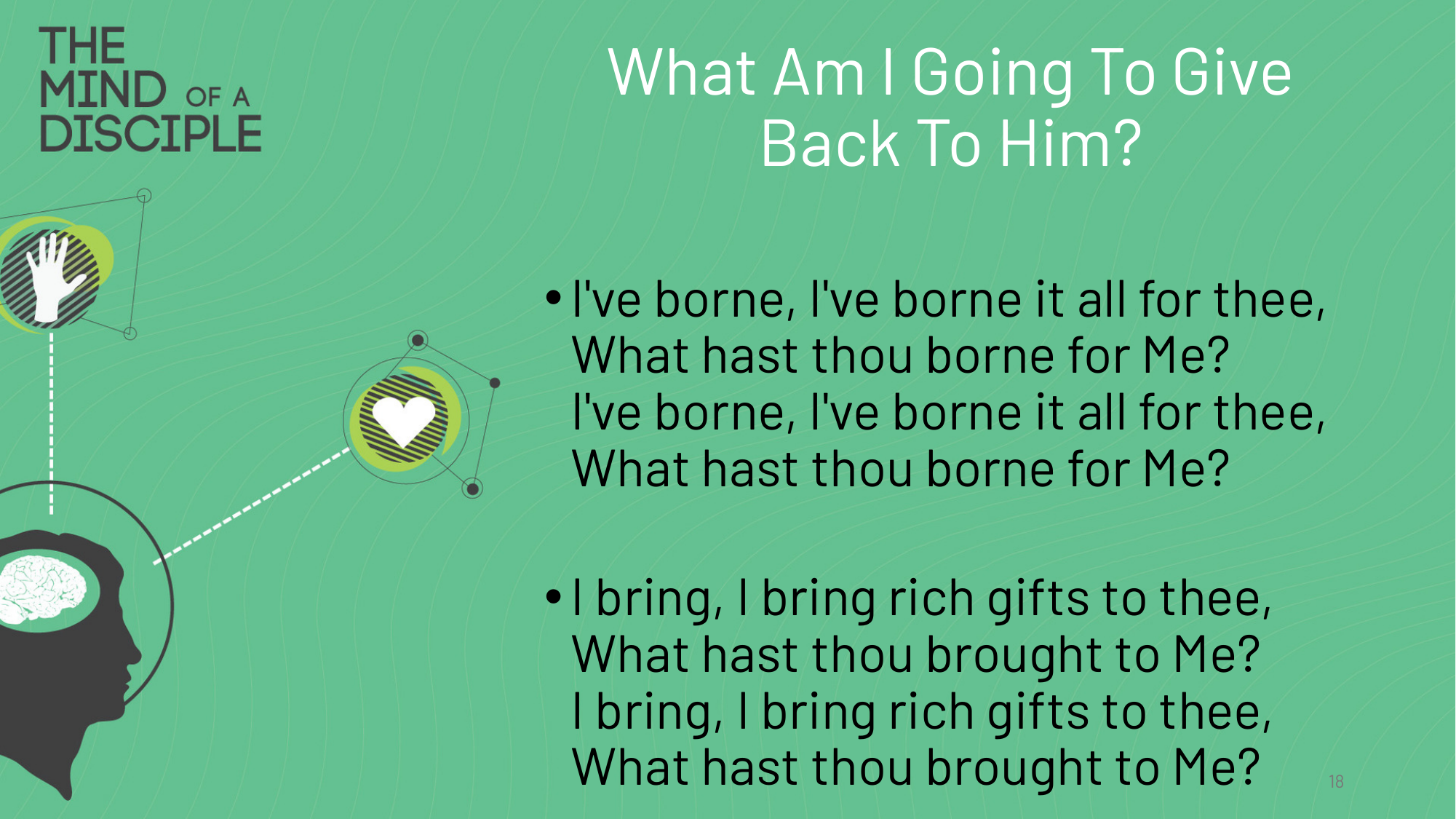

# What Am I Going To Give Back To Him?
I've borne, I've borne it all for thee,
What hast thou borne for Me?
I've borne, I've borne it all for thee,
What hast thou borne for Me?

I bring, I bring rich gifts to thee,
What hast thou brought to Me?
I bring, I bring rich gifts to thee,
What hast thou brought to Me?
18